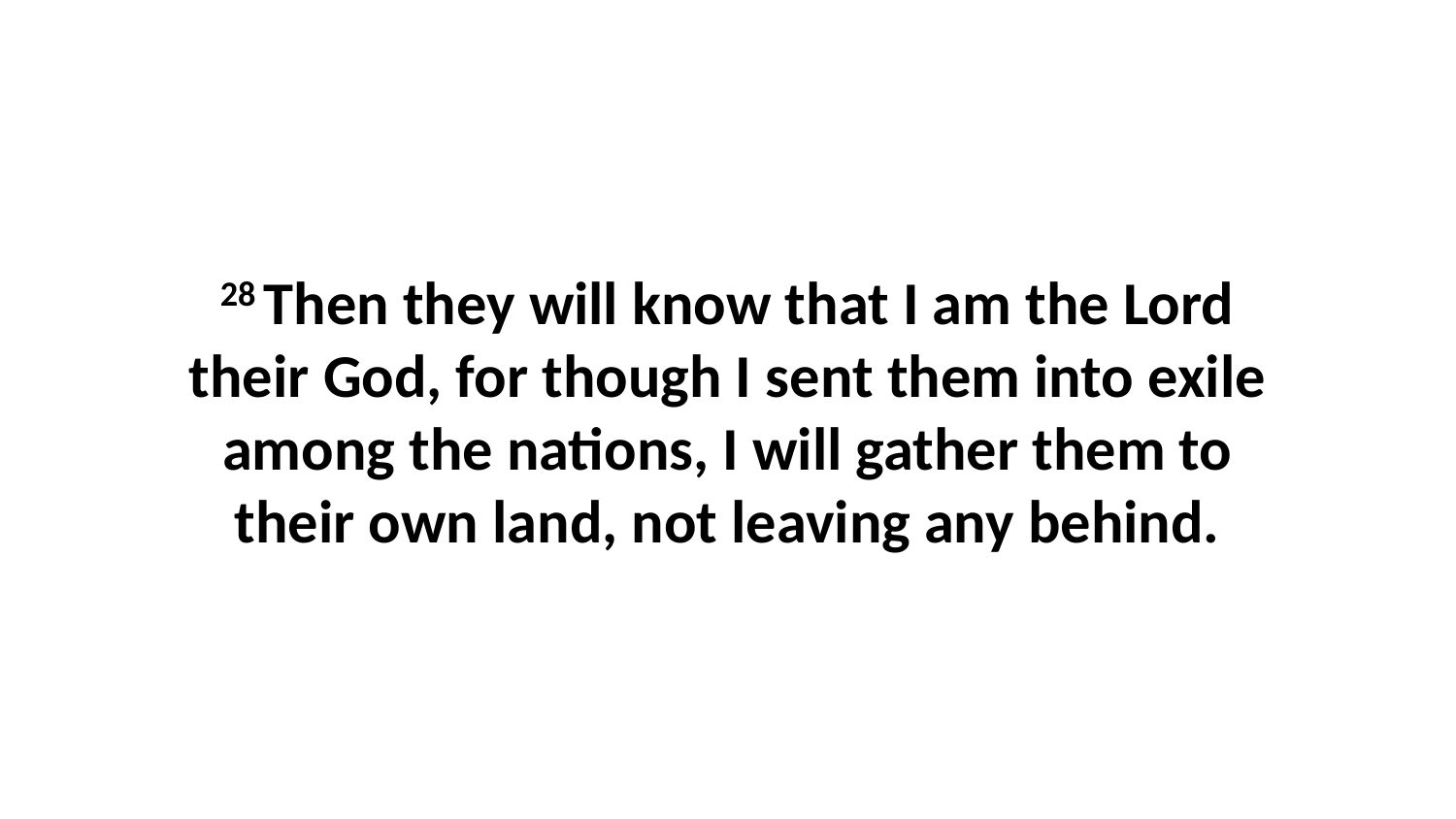

28 Then they will know that I am the Lord their God, for though I sent them into exile among the nations, I will gather them to their own land, not leaving any behind.